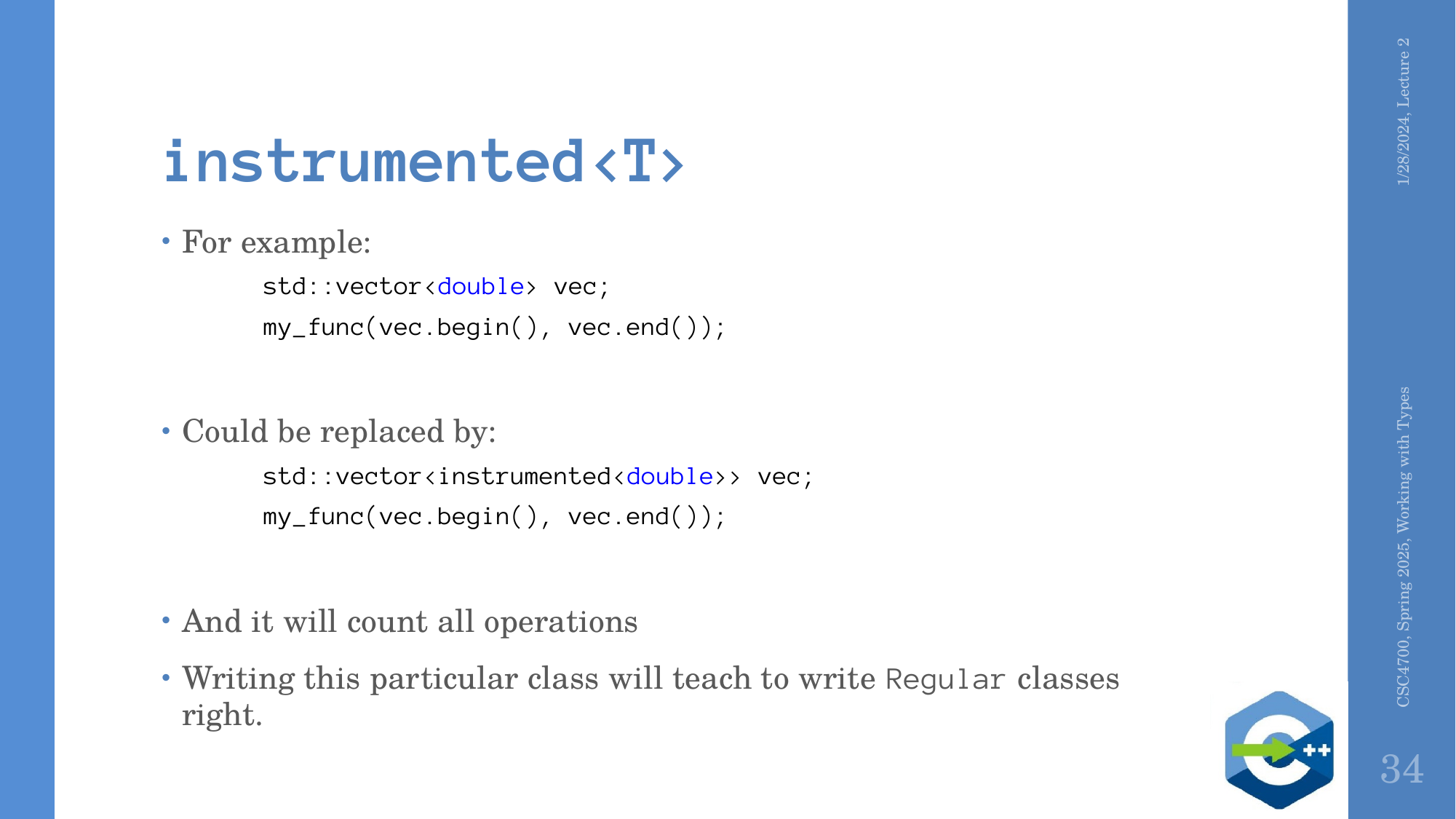

# instrumented<T>
1/28/2024, Lecture 2
For example:
std::vector<double> vec;
my_func(vec.begin(), vec.end());

Could be replaced by:
std::vector<instrumented<double>> vec;
my_func(vec.begin(), vec.end());

And it will count all operations
Writing this particular class will teach to write Regular classes right.
CSC4700, Spring 2025, Working with Types
34